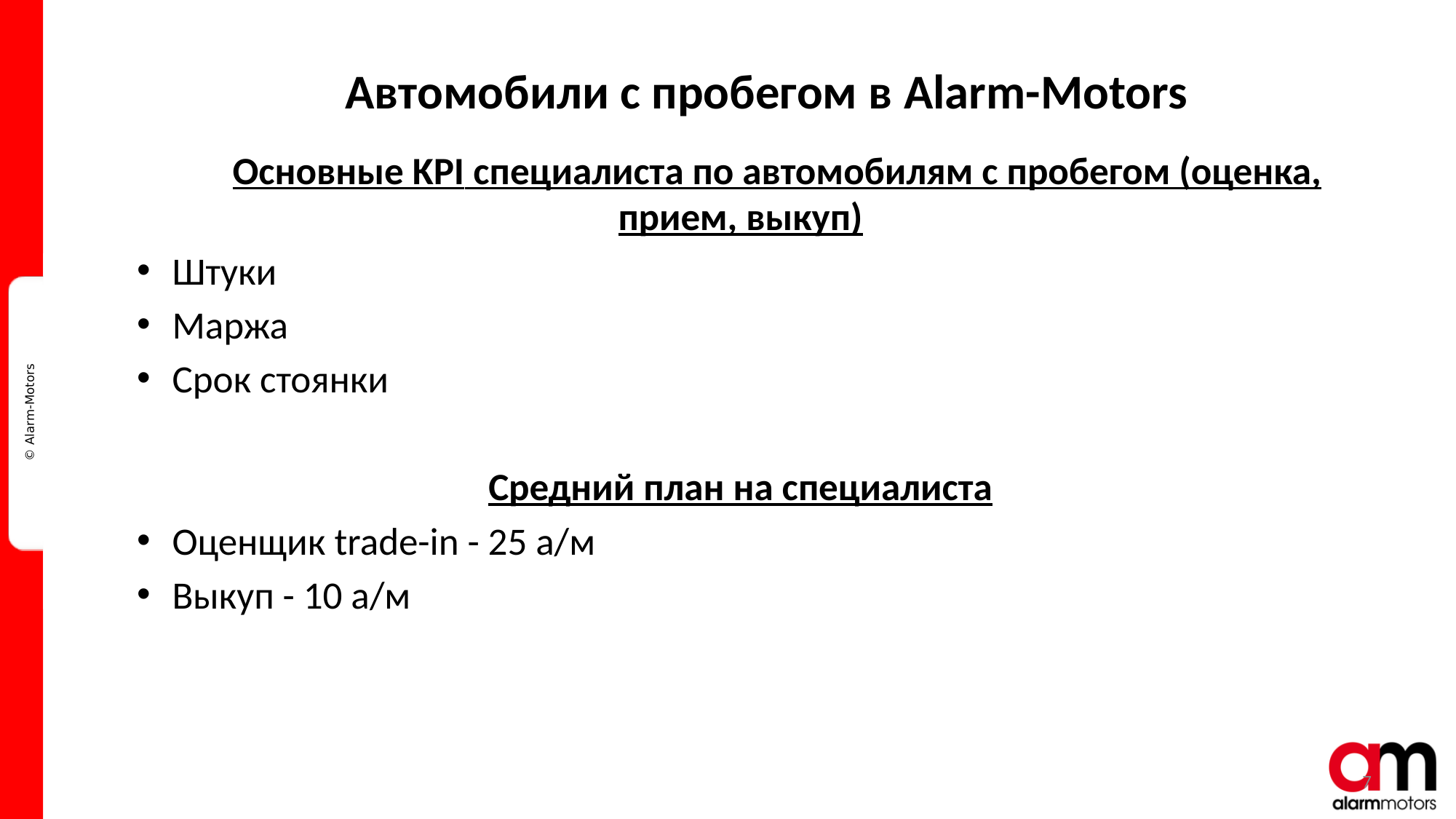

# Автомобили с пробегом в Alarm-Motors

	Основные KPI специалиста по автомобилям с пробегом (оценка, прием, выкуп)
Штуки
Маржа
Срок стоянки

Средний план на специалиста
Оценщик trade-in - 25 а/м
Выкуп - 10 а/м

7